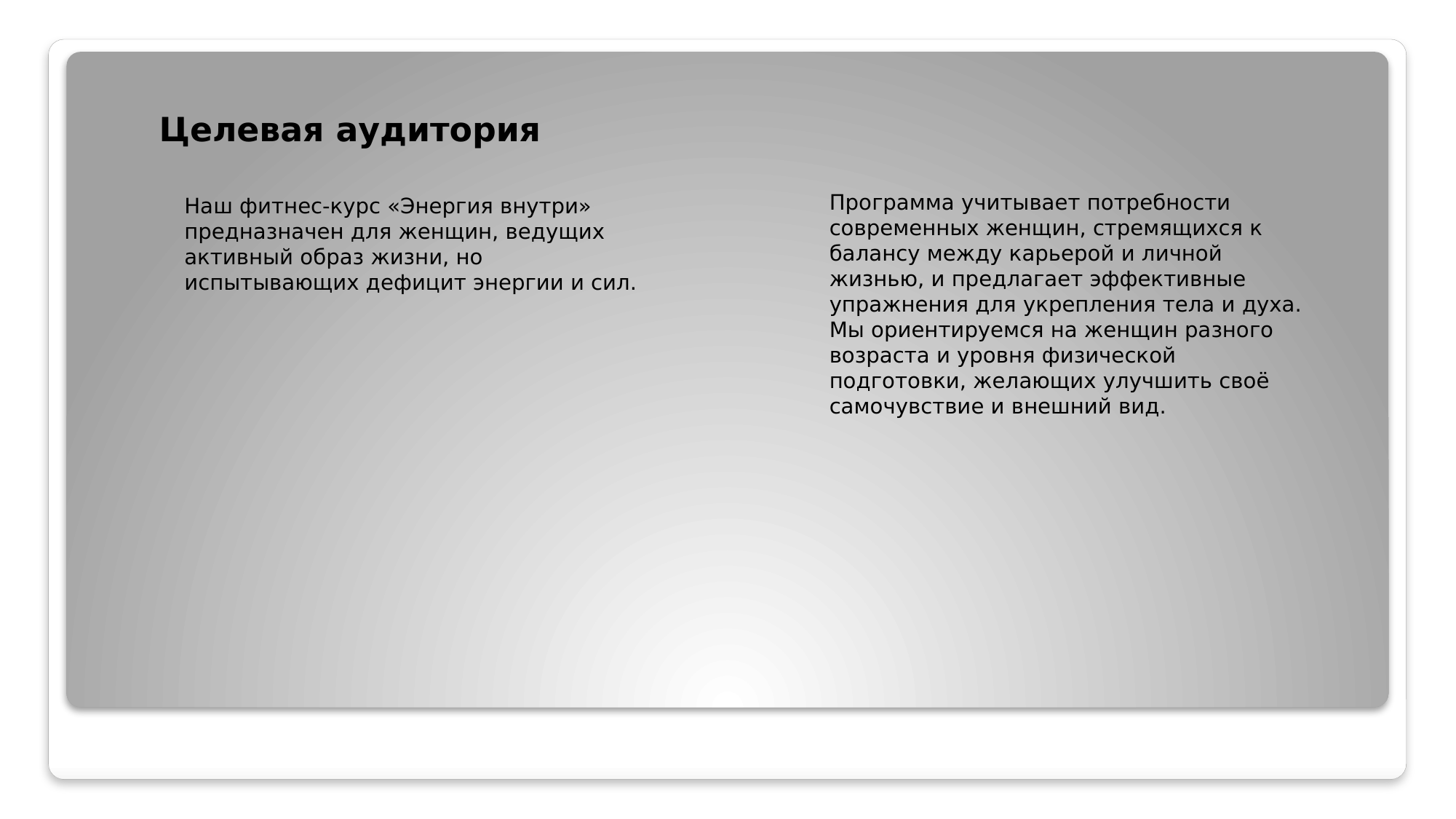

Целевая аудитория
Наш фитнес-курс «Энергия внутри» предназначен для женщин, ведущих активный образ жизни, но испытывающих дефицит энергии и сил.
Программа учитывает потребности современных женщин, стремящихся к балансу между карьерой и личной жизнью, и предлагает эффективные упражнения для укрепления тела и духа. Мы ориентируемся на женщин разного возраста и уровня физической подготовки, желающих улучшить своё самочувствие и внешний вид.